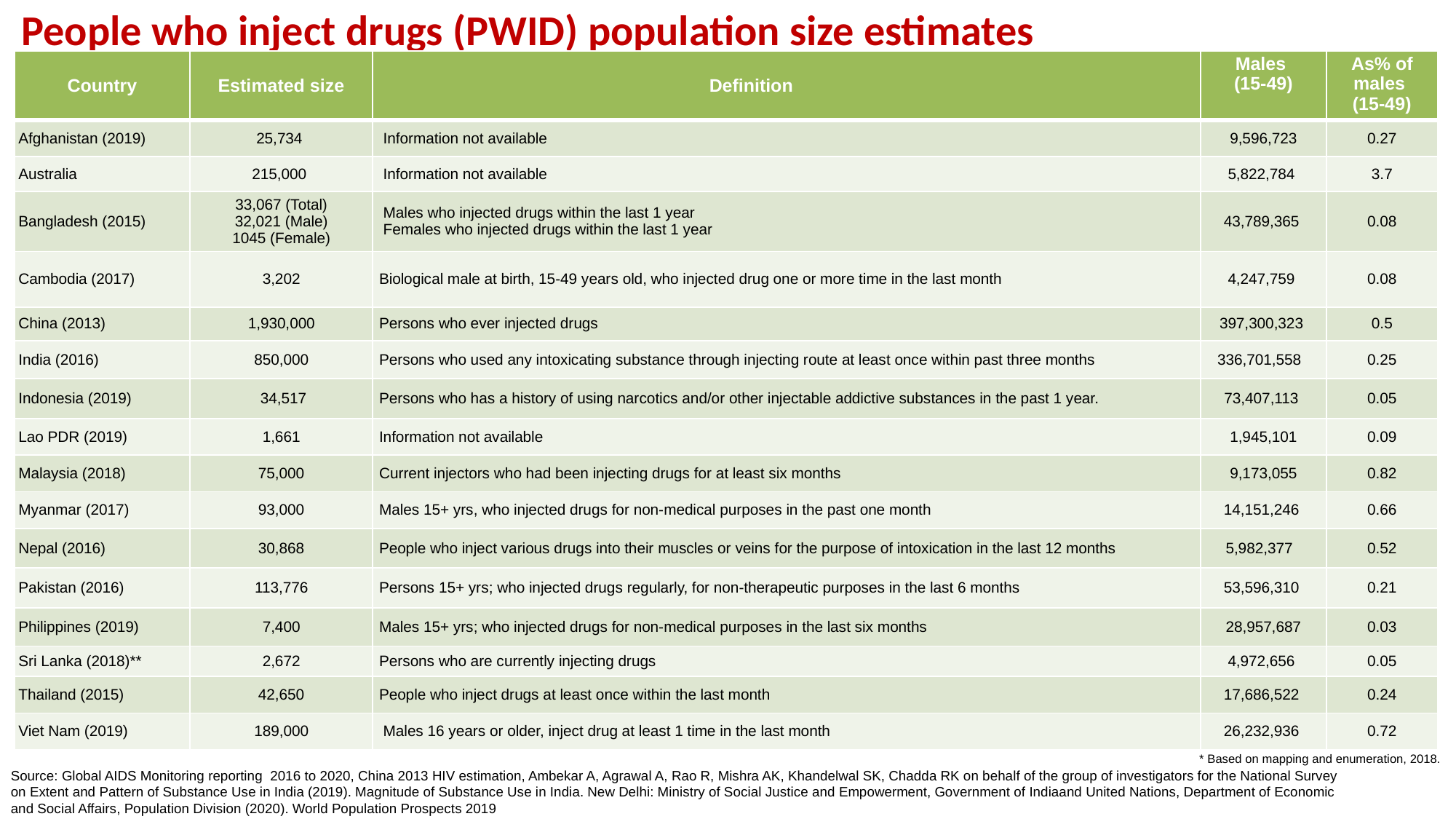

# People who inject drugs (PWID) population size estimates
| Country | Estimated size | Definition | Males (15-49) | As% of males (15-49) |
| --- | --- | --- | --- | --- |
| Afghanistan (2019) | 25,734 | Information not available | 9,596,723 | 0.27 |
| Australia | 215,000 | Information not available | 5,822,784 | 3.7 |
| Bangladesh (2015) | 33,067 (Total) 32,021 (Male) 1045 (Female) | Males who injected drugs within the last 1 year Females who injected drugs within the last 1 year | 43,789,365 | 0.08 |
| Cambodia (2017) | 3,202 | Biological male at birth, 15-49 years old, who injected drug one or more time in the last month | 4,247,759 | 0.08 |
| China (2013) | 1,930,000 | Persons who ever injected drugs | 397,300,323 | 0.5 |
| India (2016) | 850,000 | Persons who used any intoxicating substance through injecting route at least once within past three months | 336,701,558 | 0.25 |
| Indonesia (2019) | 34,517 | Persons who has a history of using narcotics and/or other injectable addictive substances in the past 1 year. | 73,407,113 | 0.05 |
| Lao PDR (2019) | 1,661 | Information not available | 1,945,101 | 0.09 |
| Malaysia (2018) | 75,000 | Current injectors who had been injecting drugs for at least six months | 9,173,055 | 0.82 |
| Myanmar (2017) | 93,000 | Males 15+ yrs, who injected drugs for non-medical purposes in the past one month | 14,151,246 | 0.66 |
| Nepal (2016) | 30,868 | People who inject various drugs into their muscles or veins for the purpose of intoxication in the last 12 months | 5,982,377 | 0.52 |
| Pakistan (2016) | 113,776 | Persons 15+ yrs; who injected drugs regularly, for non-therapeutic purposes in the last 6 months | 53,596,310 | 0.21 |
| Philippines (2019) | 7,400 | Males 15+ yrs; who injected drugs for non-medical purposes in the last six months | 28,957,687 | 0.03 |
| Sri Lanka (2018)\*\* | 2,672 | Persons who are currently injecting drugs | 4,972,656 | 0.05 |
| Thailand (2015) | 42,650 | People who inject drugs at least once within the last month | 17,686,522 | 0.24 |
| Viet Nam (2019) | 189,000 | Males 16 years or older, inject drug at least 1 time in the last month | 26,232,936 | 0.72 |
* Based on mapping and enumeration, 2018.
Source: Global AIDS Monitoring reporting  2016 to 2020, China 2013 HIV estimation, Ambekar A, Agrawal A, Rao R, Mishra AK, Khandelwal SK, Chadda RK on behalf of the group of investigators for the National Survey on Extent and Pattern of Substance Use in India (2019). Magnitude of Substance Use in India. New Delhi: Ministry of Social Justice and Empowerment, Government of Indiaand United Nations, Department of Economic and Social Affairs, Population Division (2020). World Population Prospects 2019